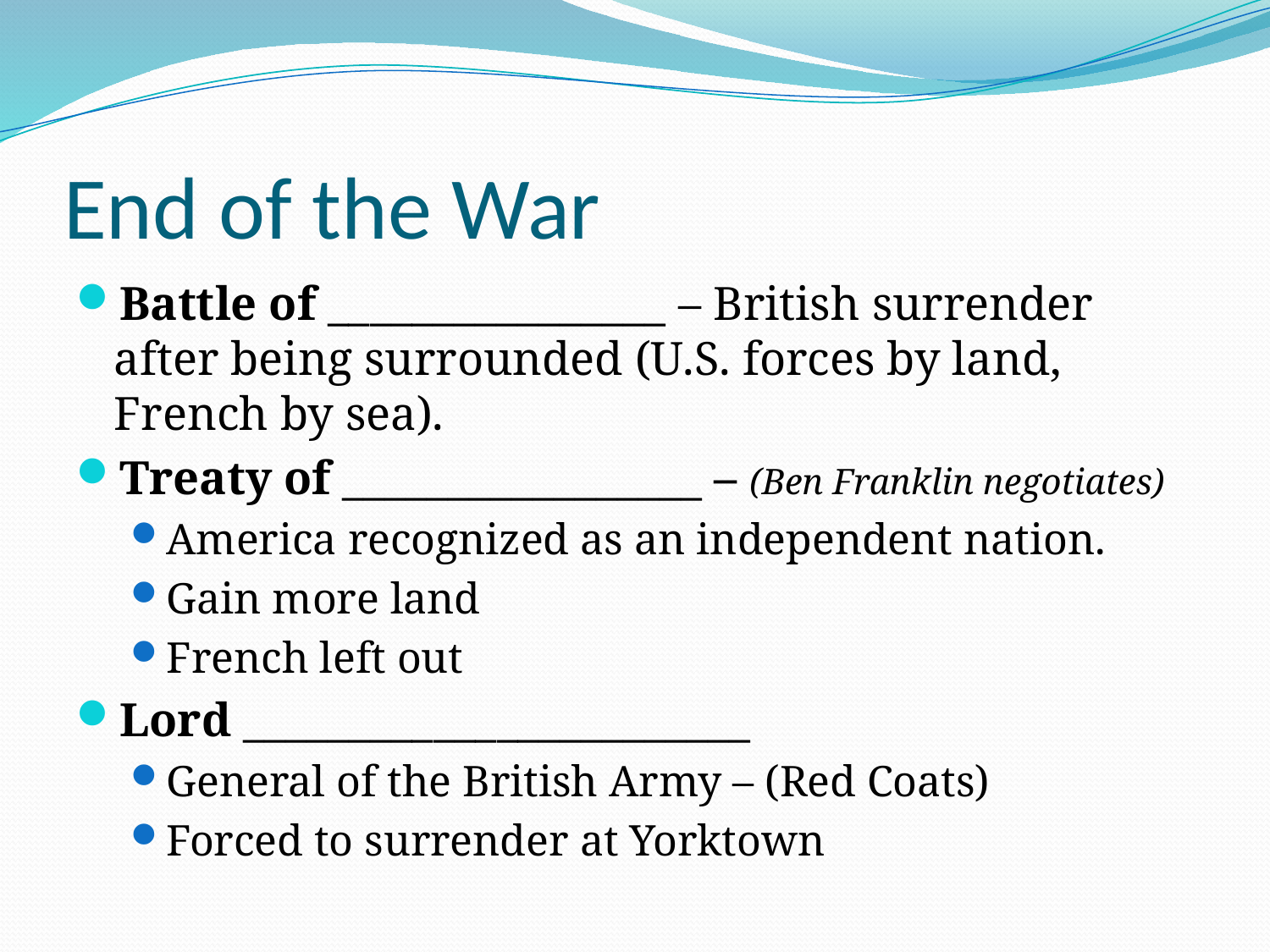

# End of the War
Battle of ________________ – British surrender after being surrounded (U.S. forces by land, French by sea).
Treaty of _________________ – (Ben Franklin negotiates)
America recognized as an independent nation.
Gain more land
French left out
Lord ________________________
General of the British Army – (Red Coats)
Forced to surrender at Yorktown